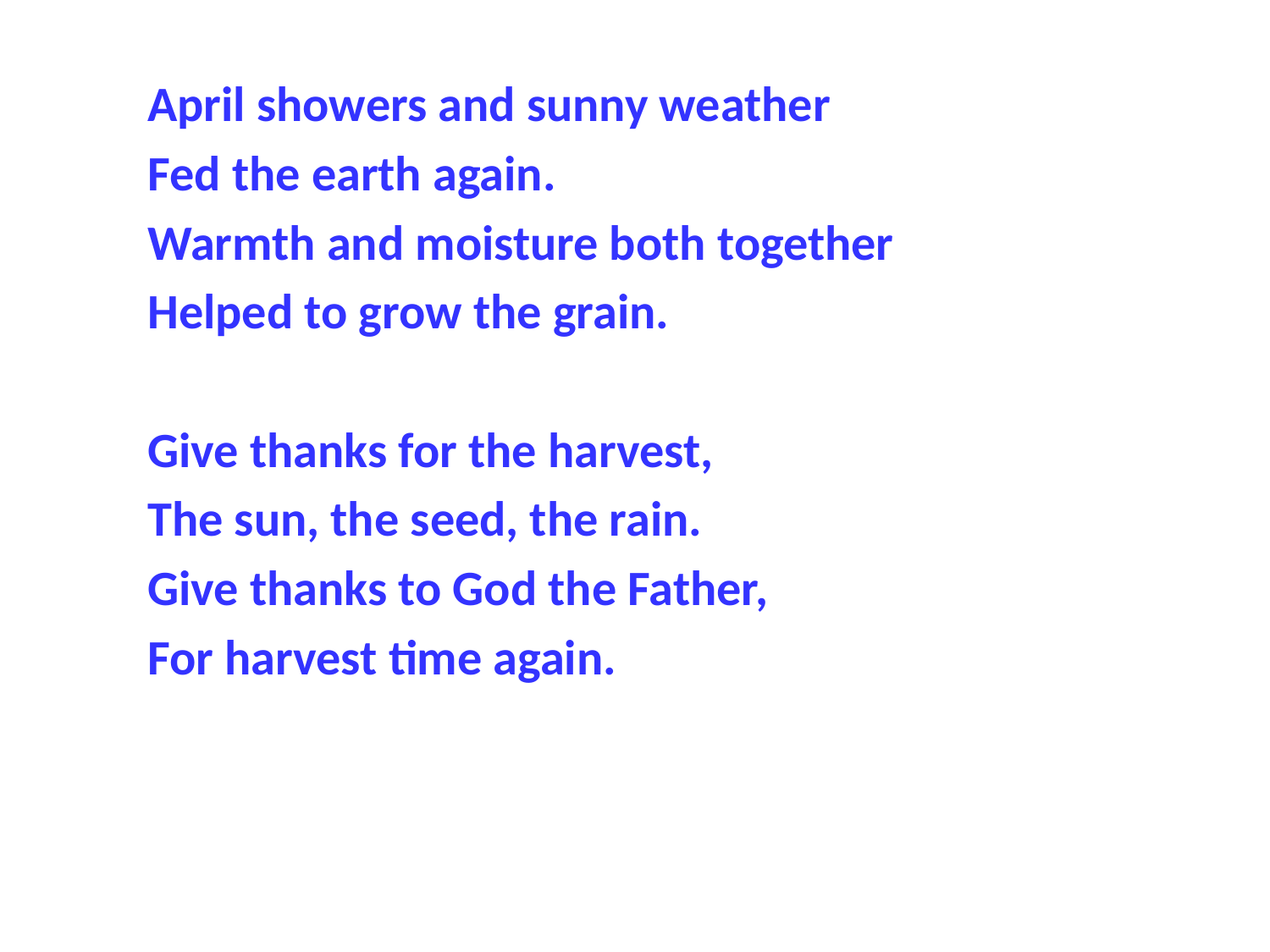

April showers and sunny weather
Fed the earth again.
Warmth and moisture both together
Helped to grow the grain.

Give thanks for the harvest,
The sun, the seed, the rain.
Give thanks to God the Father,
For harvest time again.